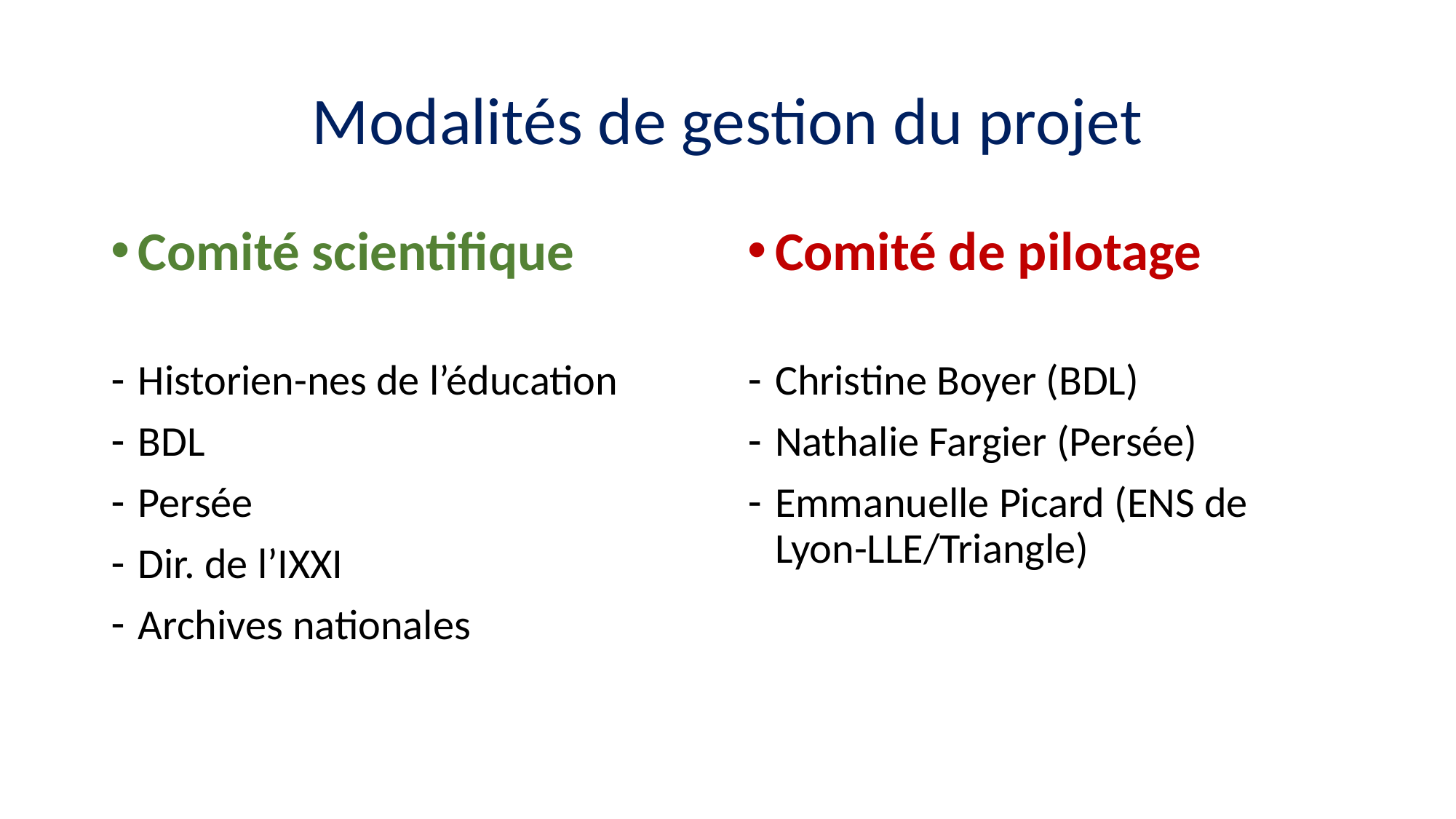

# Modalités de gestion du projet
Comité scientifique

Historien-nes de l’éducation
BDL
Persée
Dir. de l’IXXI
Archives nationales
Comité de pilotage

Christine Boyer (BDL)
Nathalie Fargier (Persée)
Emmanuelle Picard (ENS de Lyon-LLE/Triangle)